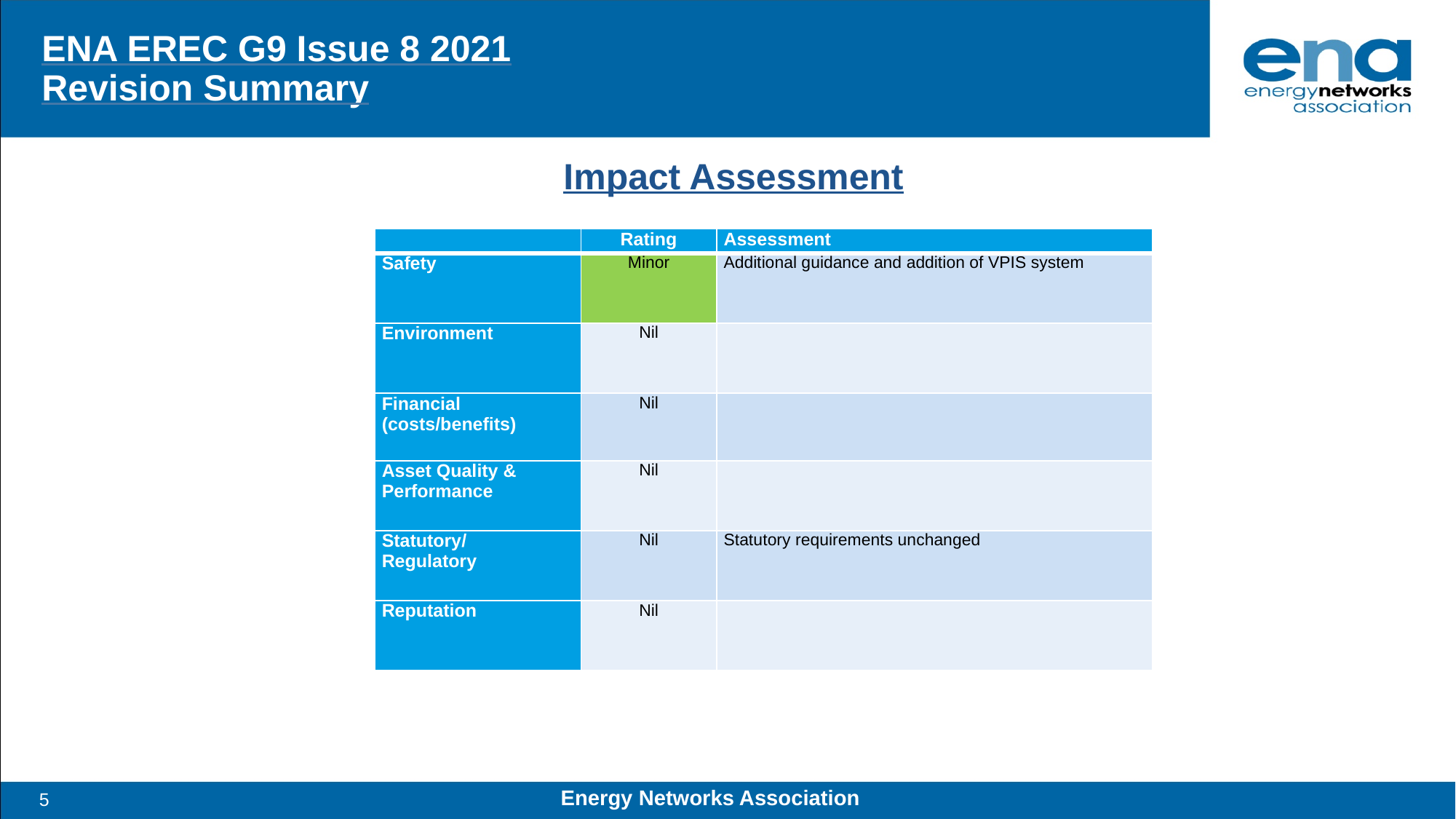

# ENA EREC G9 Issue 8 2021 Revision Summary
Impact Assessment
|  | Rating | Assessment |
| --- | --- | --- |
| Safety | Minor | Additional guidance and addition of VPIS system |
| Environment | Nil |  |
| Financial (costs/benefits) | Nil |  |
| Asset Quality & Performance | Nil |  |
| Statutory/ Regulatory | Nil | Statutory requirements unchanged |
| Reputation | Nil |  |